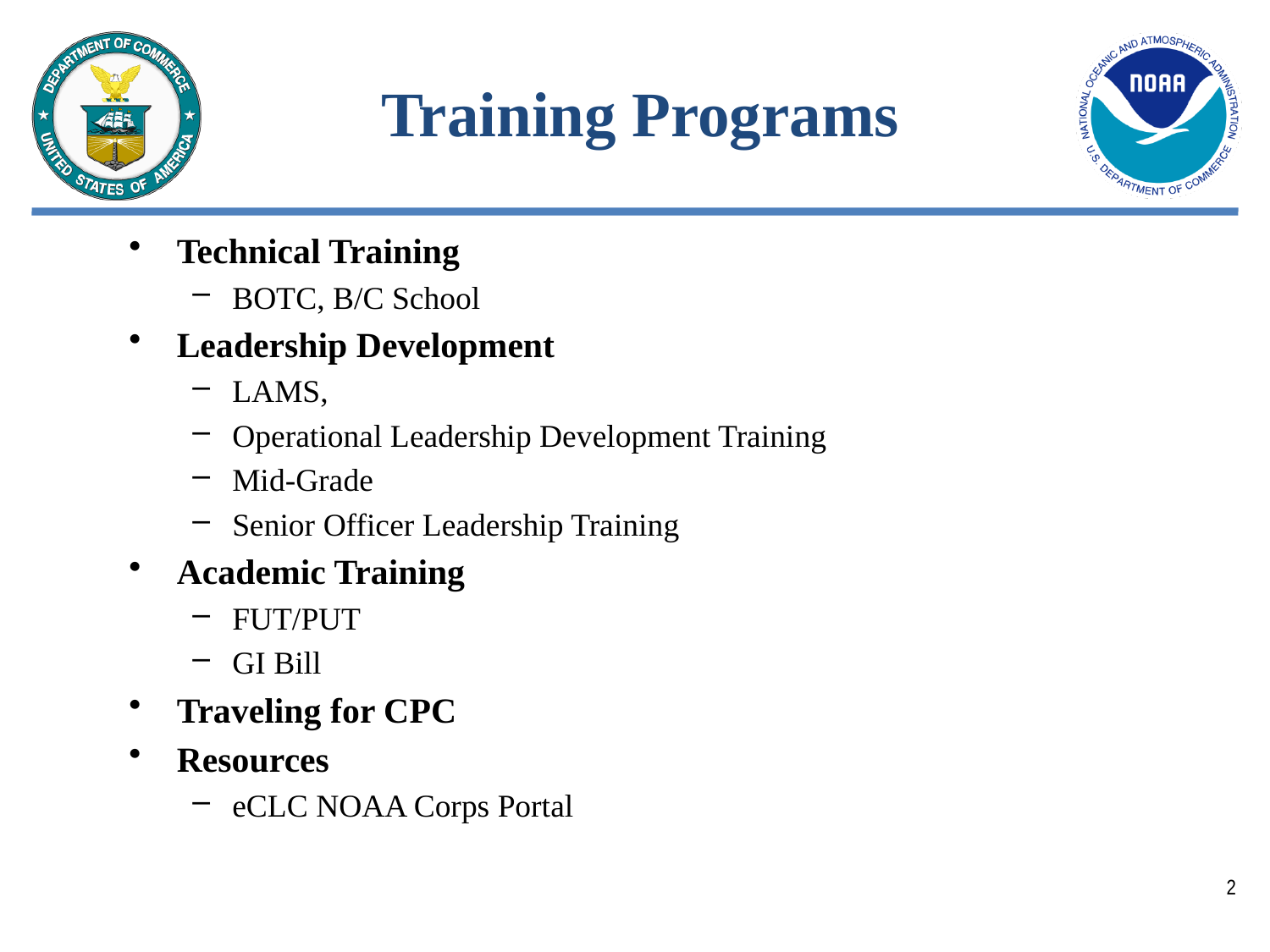

# Training Programs
Technical Training
BOTC, B/C School
Leadership Development
LAMS,
Operational Leadership Development Training
Mid-Grade
Senior Officer Leadership Training
Academic Training
FUT/PUT
GI Bill
Traveling for CPC
Resources
eCLC NOAA Corps Portal

2